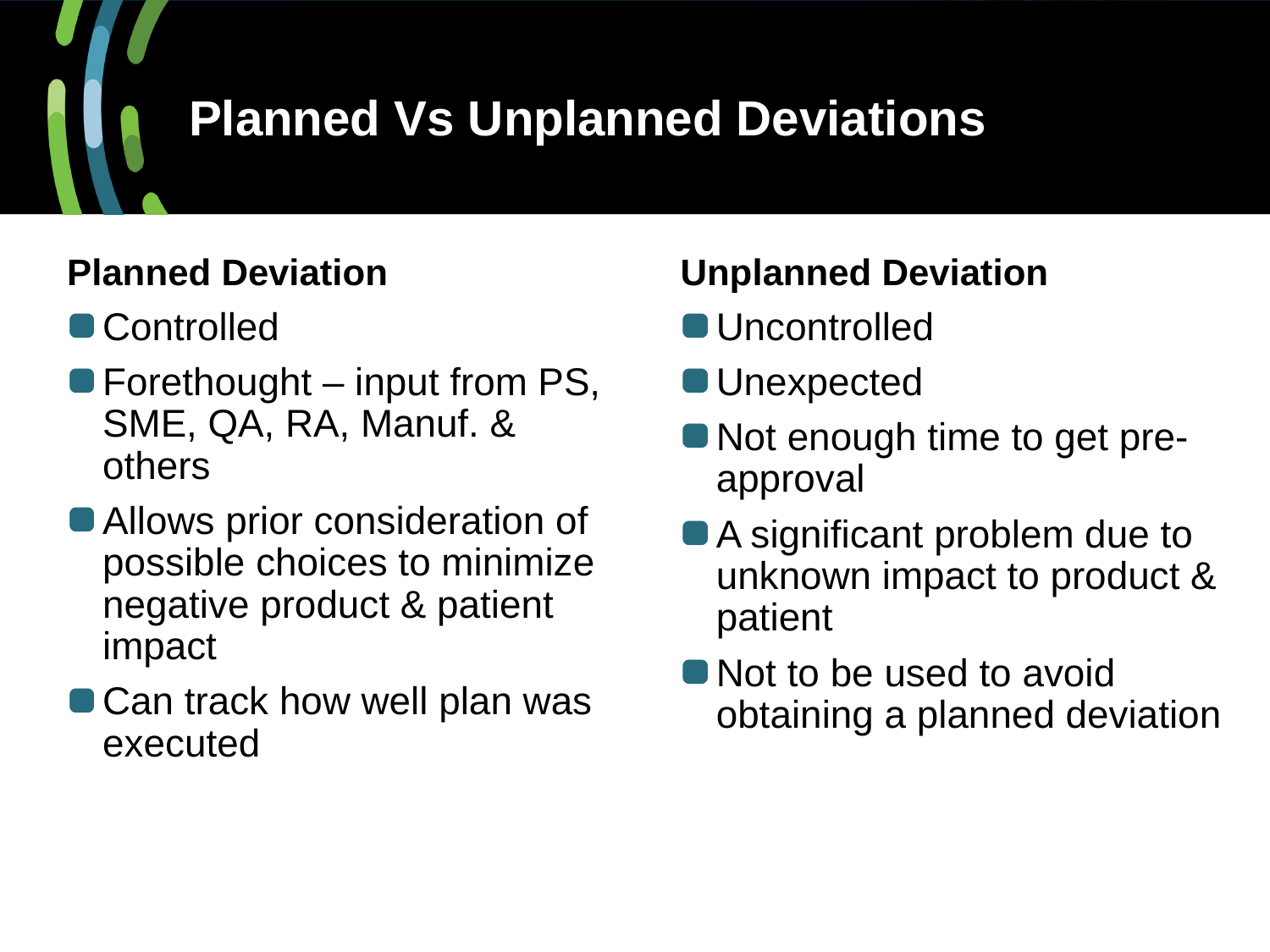

# Planned Vs Unplanned Deviations
Planned Deviation
Controlled
Forethought – input from PS, SME, QA, RA, Manuf. & others
Allows prior consideration of possible choices to minimize negative product & patient impact
Can track how well plan was executed

Unplanned Deviation
Uncontrolled
Unexpected
Not enough time to get pre-approval
A significant problem due to unknown impact to product & patient
Not to be used to avoid obtaining a planned deviation